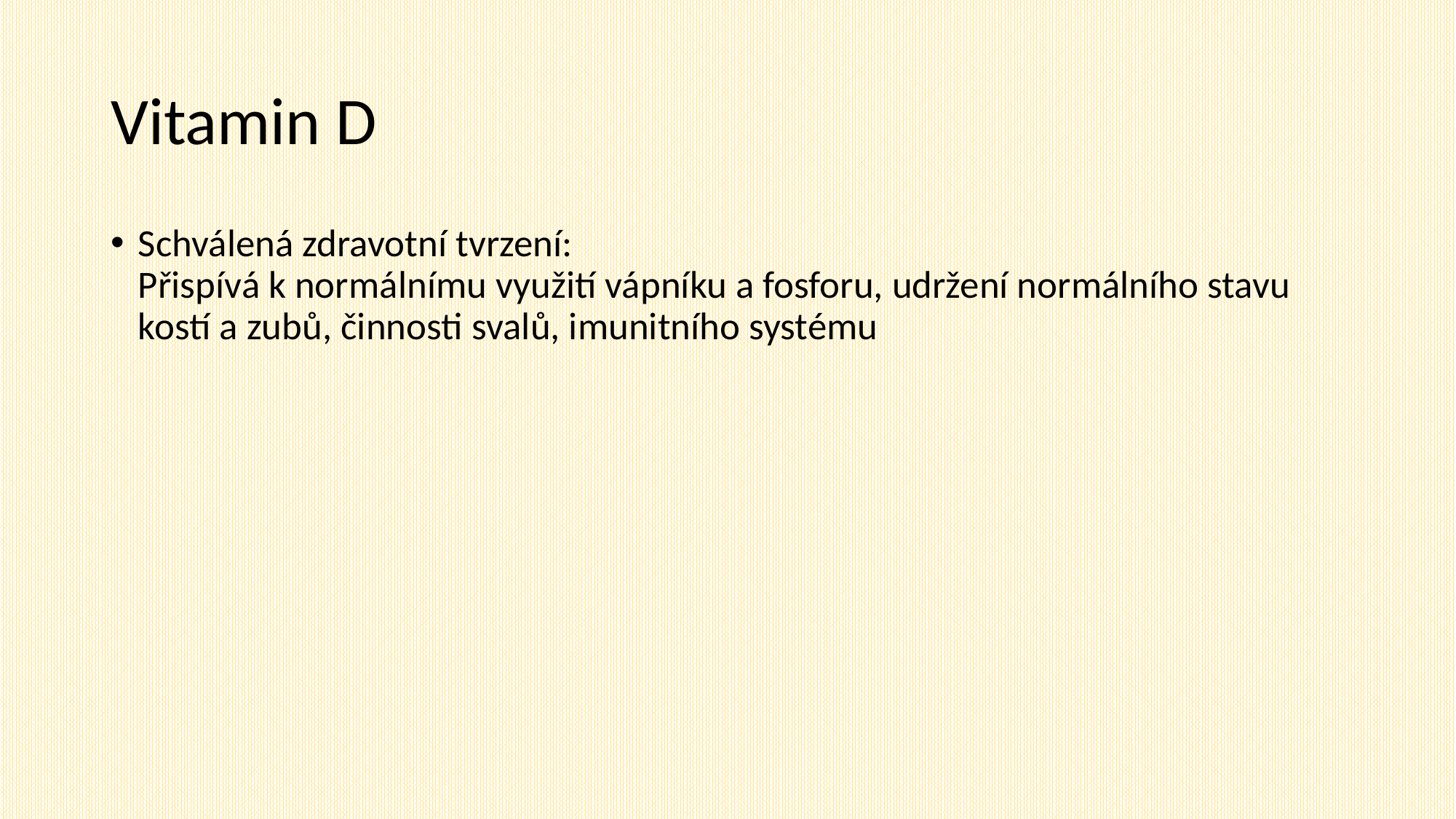

# Vitamin D
Schválená zdravotní tvrzení:
Přispívá k normálnímu využití vápníku a fosforu, udržení normálního stavu kostí a zubů, činnosti svalů, imunitního systému